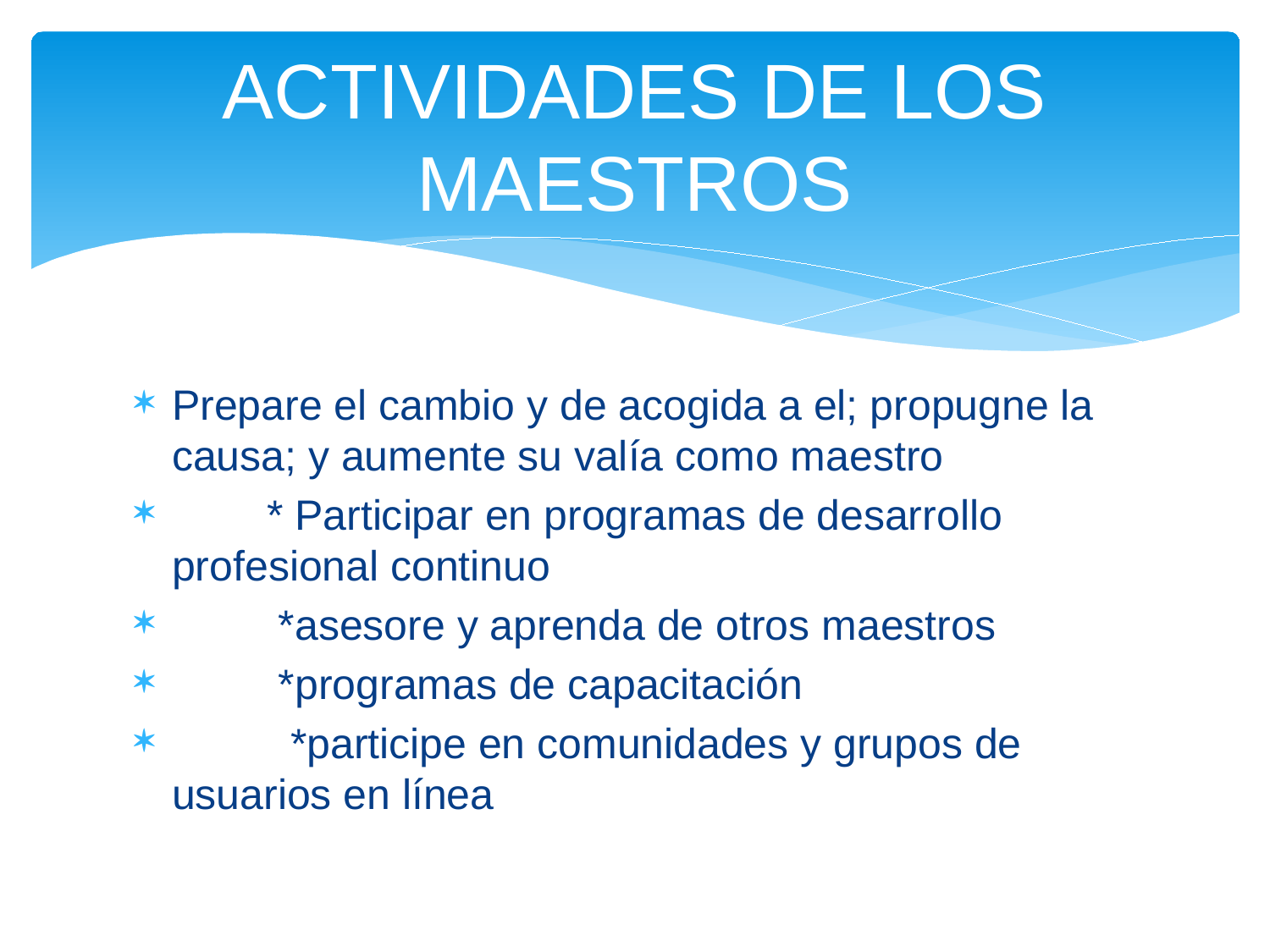

# ACTIVIDADES DE LOS MAESTROS
Prepare el cambio y de acogida a el; propugne la causa; y aumente su valía como maestro
        * Participar en programas de desarrollo profesional continuo
         *asesore y aprenda de otros maestros
         *programas de capacitación
          *participe en comunidades y grupos de usuarios en línea